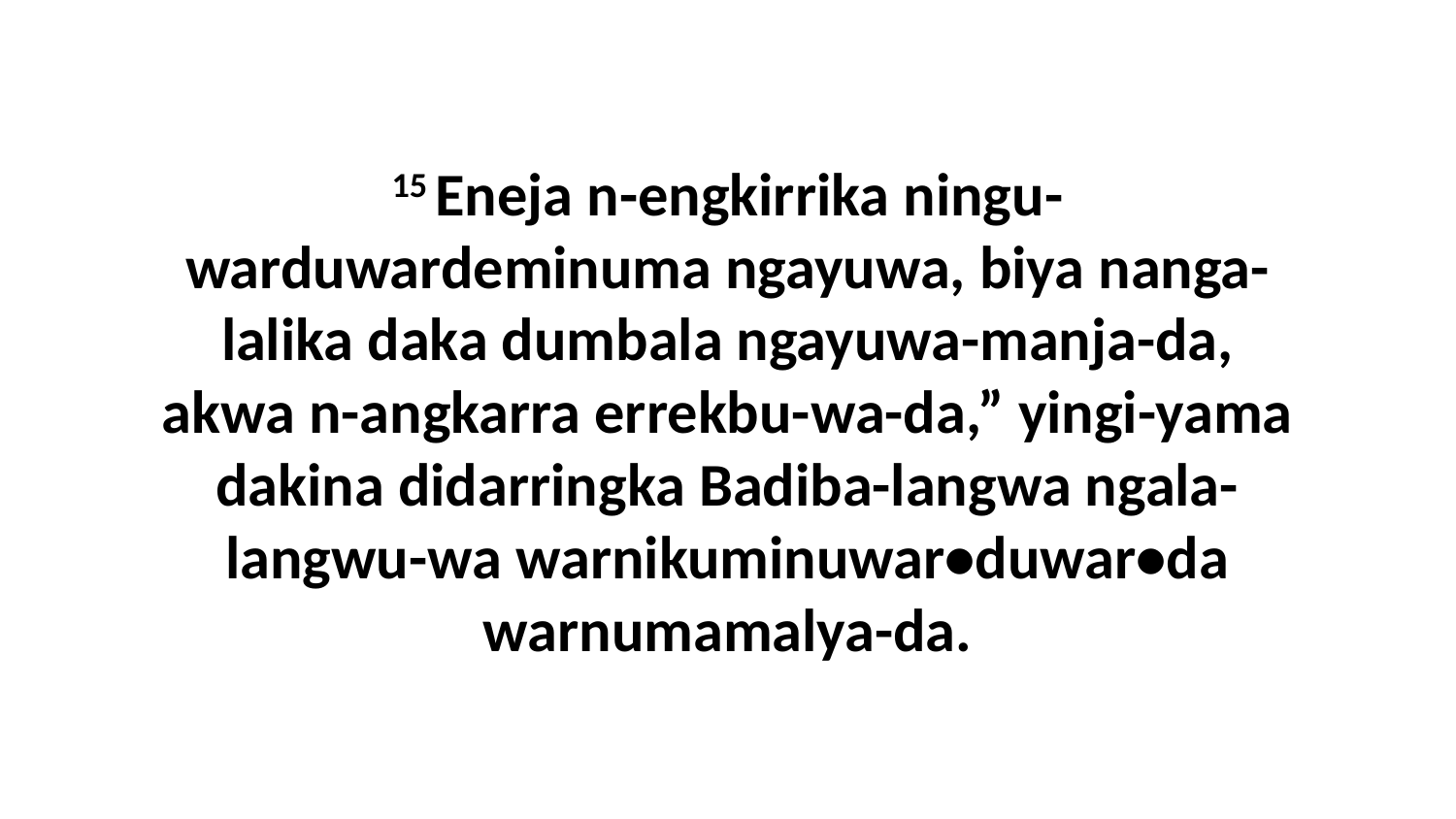

15 Eneja n-engkirrika ningu-warduwardeminuma ngayuwa, biya nanga-lalika daka dumbala ngayuwa-manja-da, akwa n-angkarra errekbu-wa-da,” yingi-yama dakina didarringka Badiba-langwa ngala-langwu-wa warnikuminuwar•duwar•da warnumamalya-da.